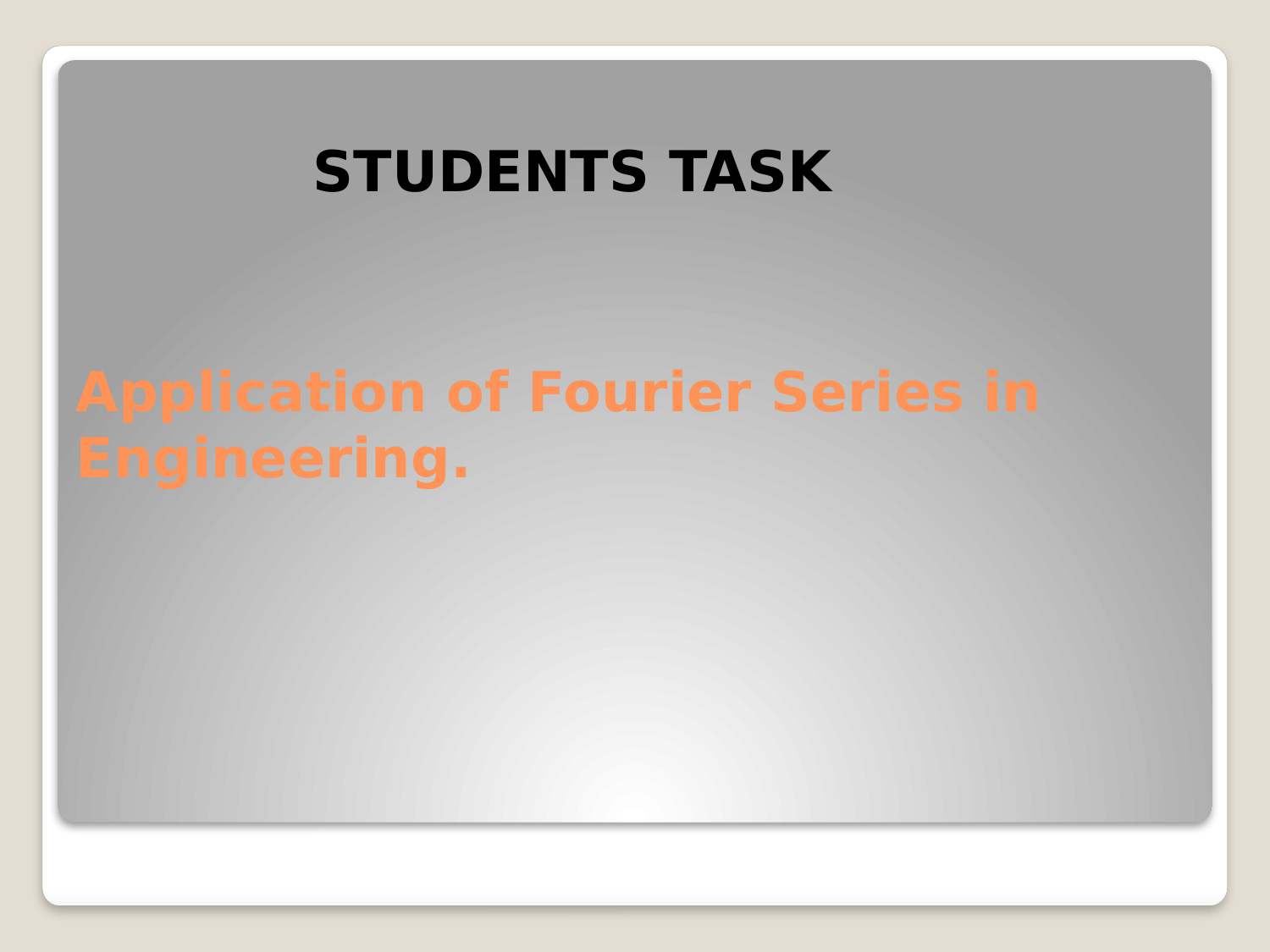

STUDENTS TASK
# Application of Fourier Series in Engineering.